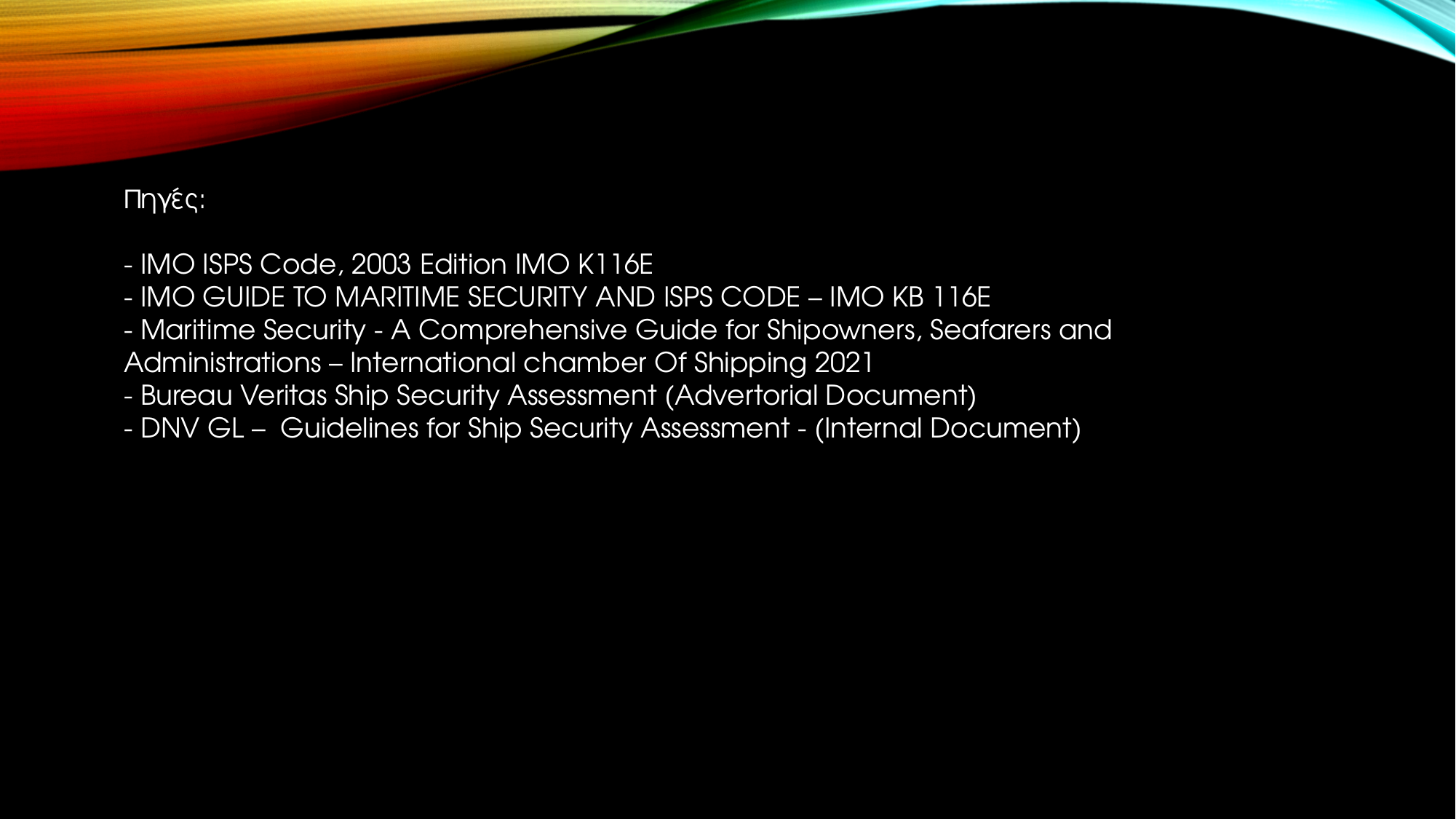

Πηγές:

- IMO ISPS Code, 2003 Edition IMO K116E
- IMO GUIDE TO MARITIME SECURITY AND ISPS CODE – IMO KB 116E
- Maritime Security - A Comprehensive Guide for Shipowners, Seafarers and Administrations – International chamber Of Shipping 2021
- Bureau Veritas Ship Security Assessment (Advertorial Document)
- DNV GL –  Guidelines for Ship Security Assessment - (Internal Document)